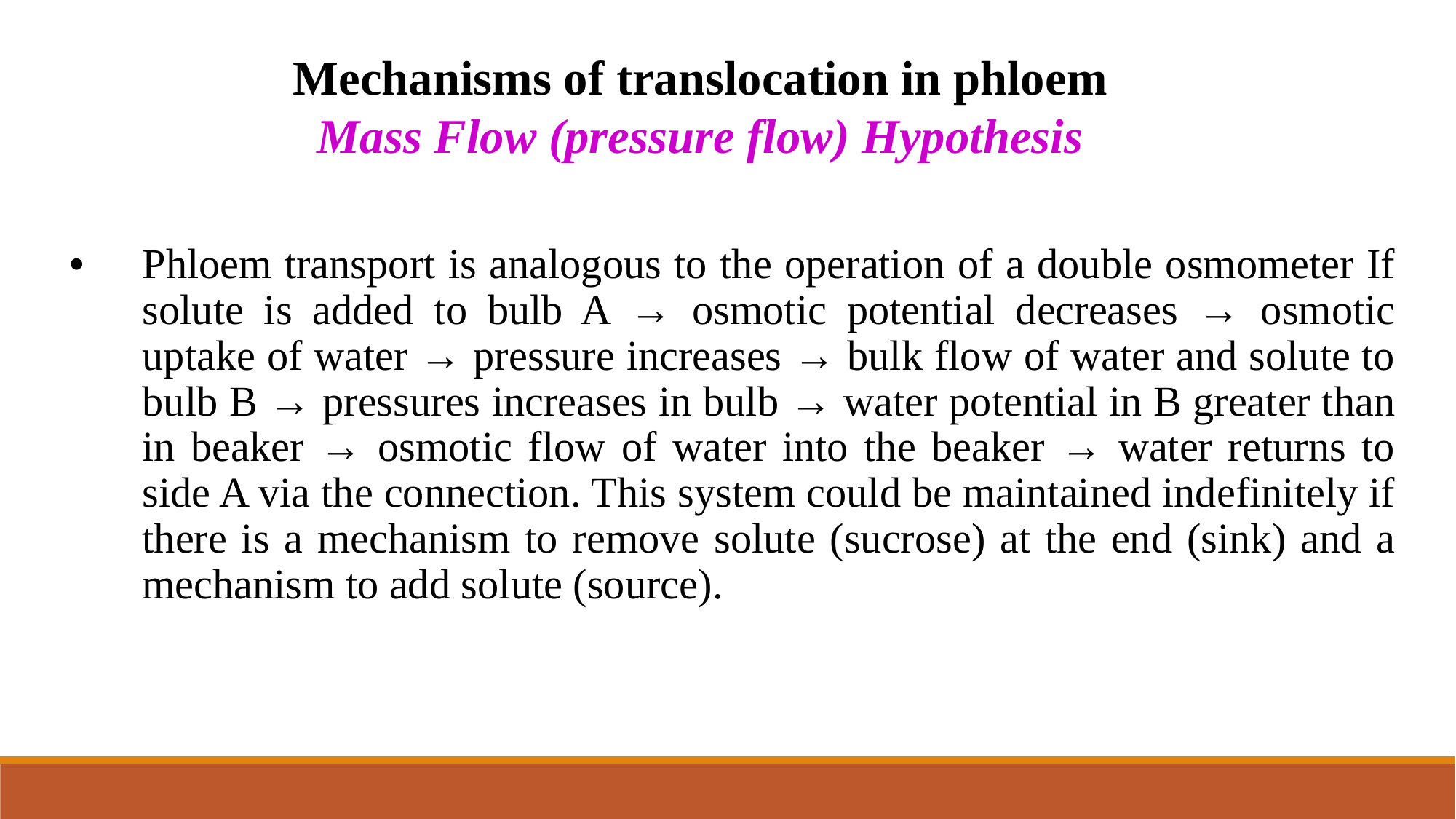

Mechanisms of translocation in phloem
Mass Flow (pressure flow) Hypothesis
Phloem transport is analogous to the operation of a double osmometer If solute is added to bulb A → osmotic potential decreases → osmotic uptake of water → pressure increases → bulk flow of water and solute to bulb B → pressures increases in bulb → water potential in B greater than in beaker → osmotic flow of water into the beaker → water returns to side A via the connection. This system could be maintained indefinitely if there is a mechanism to remove solute (sucrose) at the end (sink) and a mechanism to add solute (source).